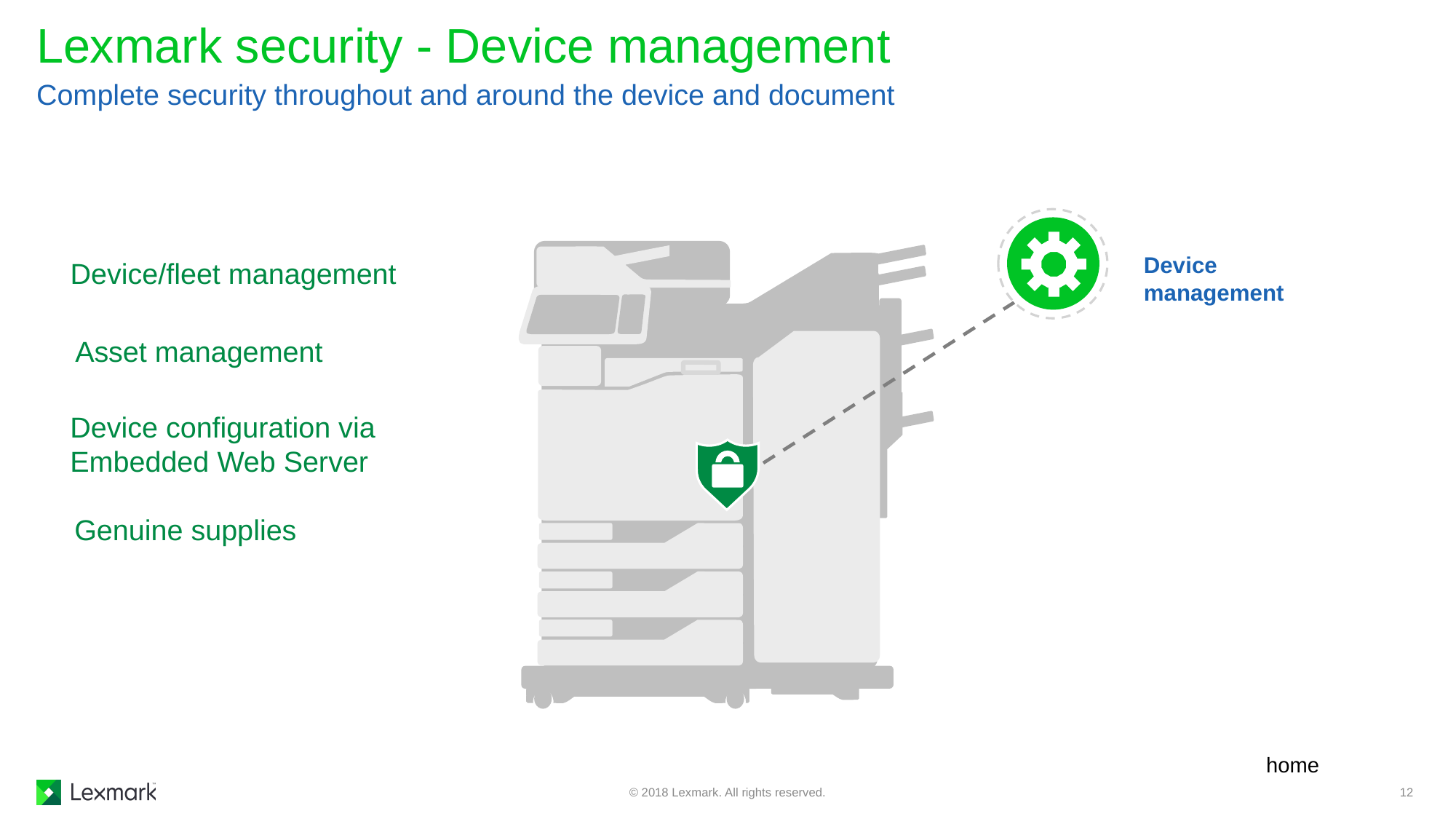

# Lexmark security - Device management
Complete security throughout and around the device and document

Device/fleet management

Device management
Asset management
Device configuration via Embedded Web Server

Genuine supplies
home
© 2018 Lexmark. All rights reserved.
12